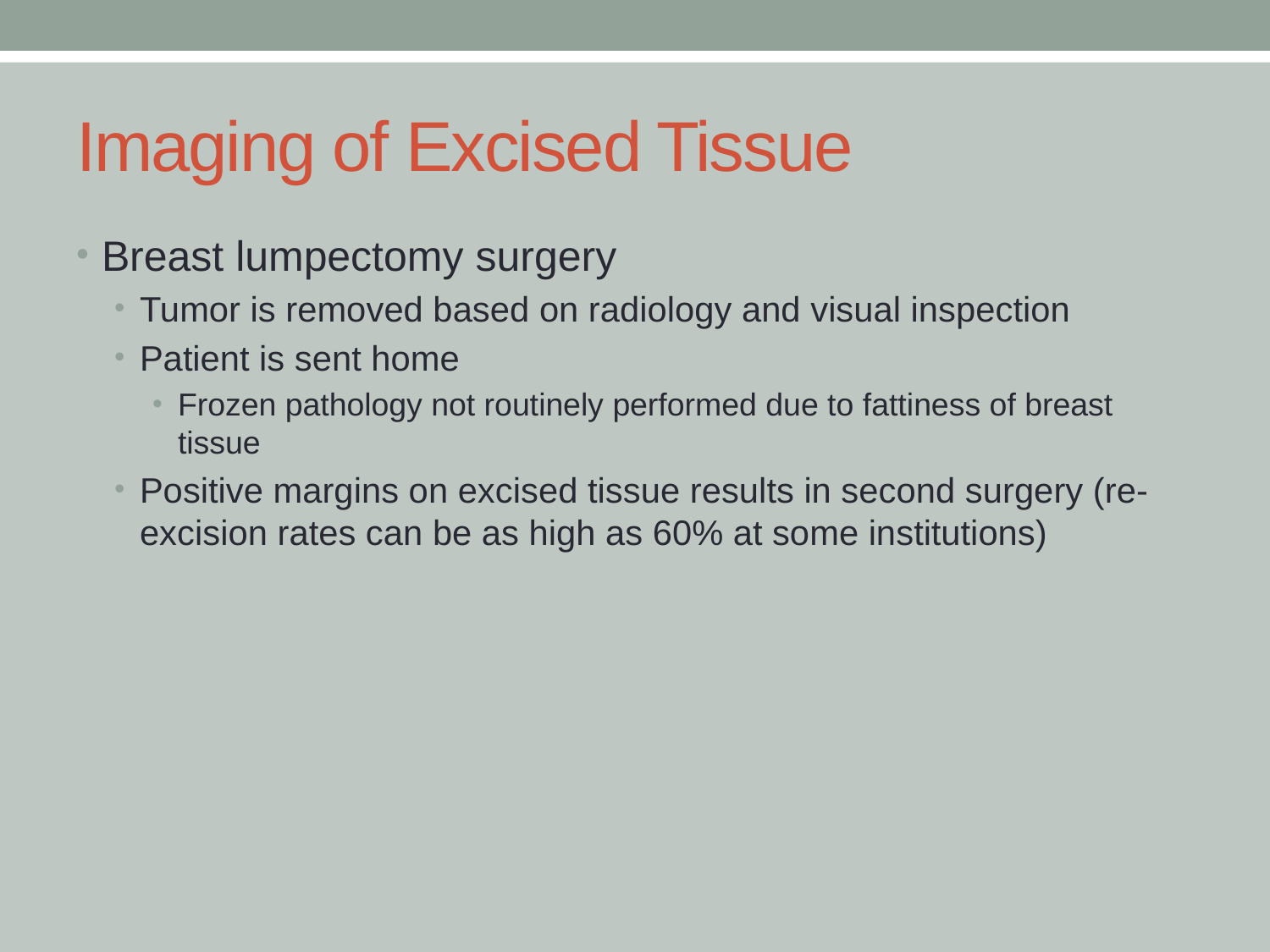

# Imaging of Excised Tissue
Breast lumpectomy surgery
Tumor is removed based on radiology and visual inspection
Patient is sent home
Frozen pathology not routinely performed due to fattiness of breast tissue
Positive margins on excised tissue results in second surgery (re-excision rates can be as high as 60% at some institutions)